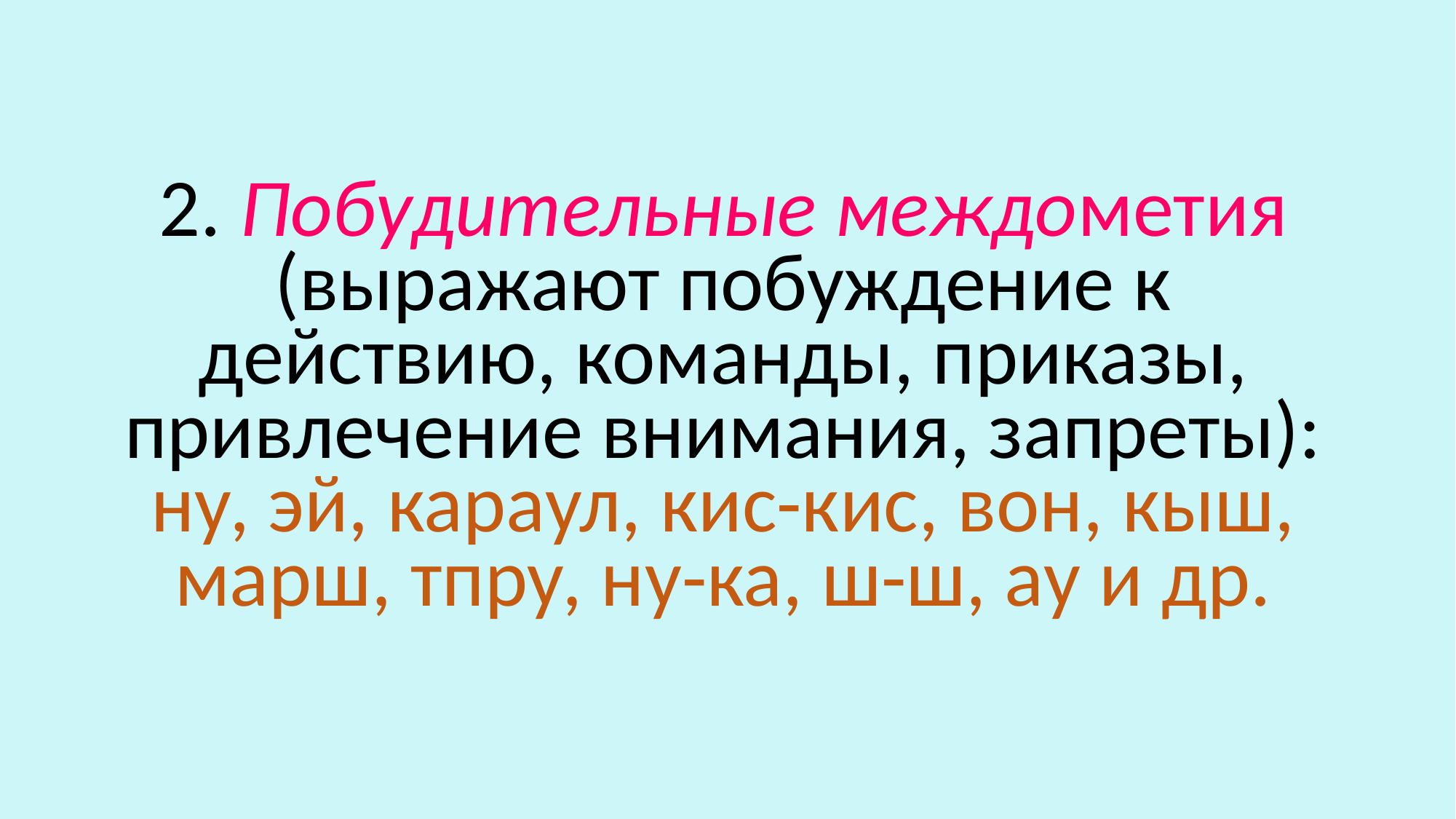

2. Побудительные междометия (выражают побуждение к действию, команды, приказы, привлечение внимания, запреты):
ну, эй, караул, кис-кис, вон, кыш, марш, тпру, ну-ка, ш-ш, ау и др.